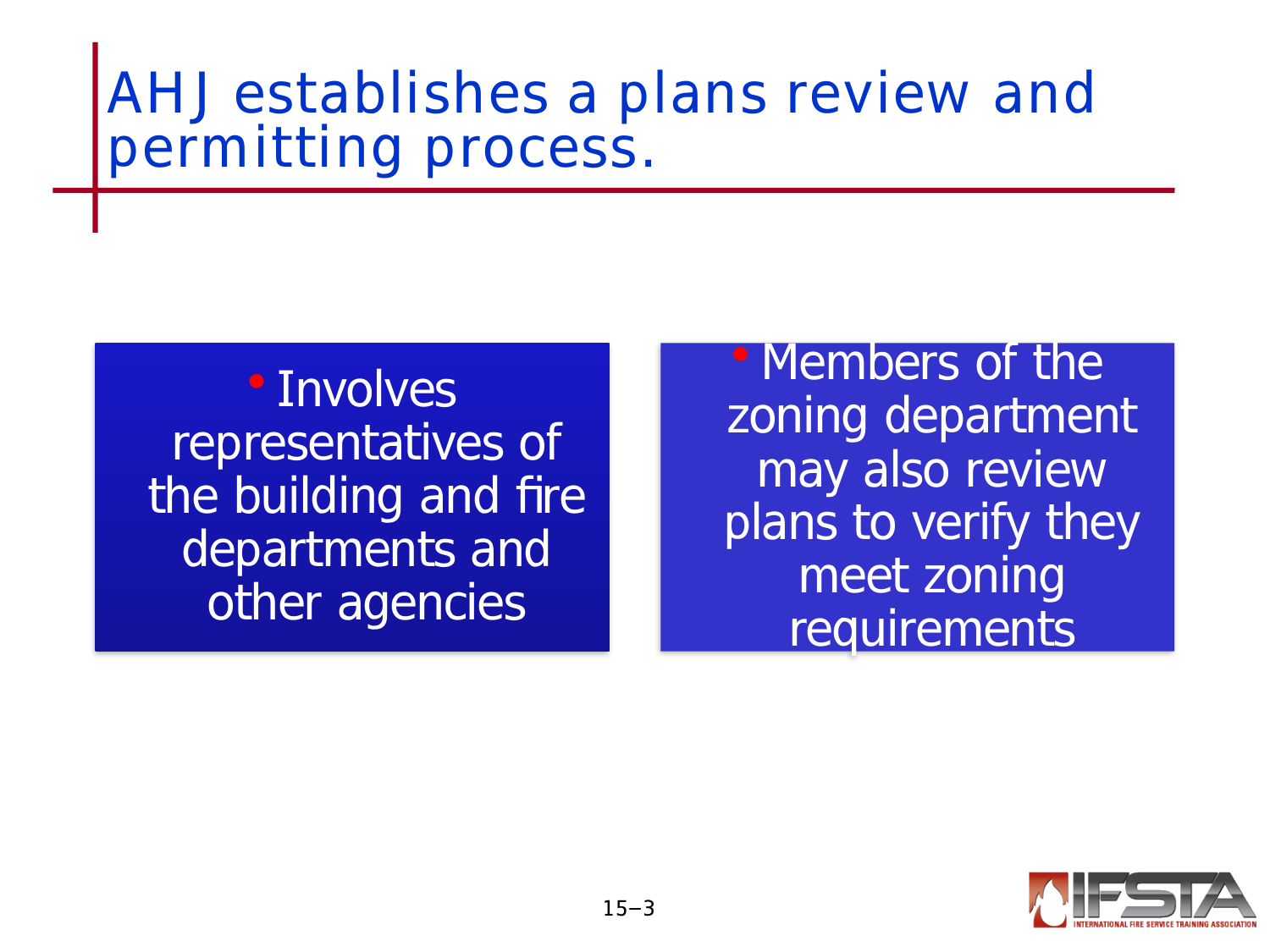

# AHJ establishes a plans review and permitting process.
Involves representatives of the building and fire departments and other agencies
Members of the zoning department may also review plans to verify they meet zoning requirements
15–3